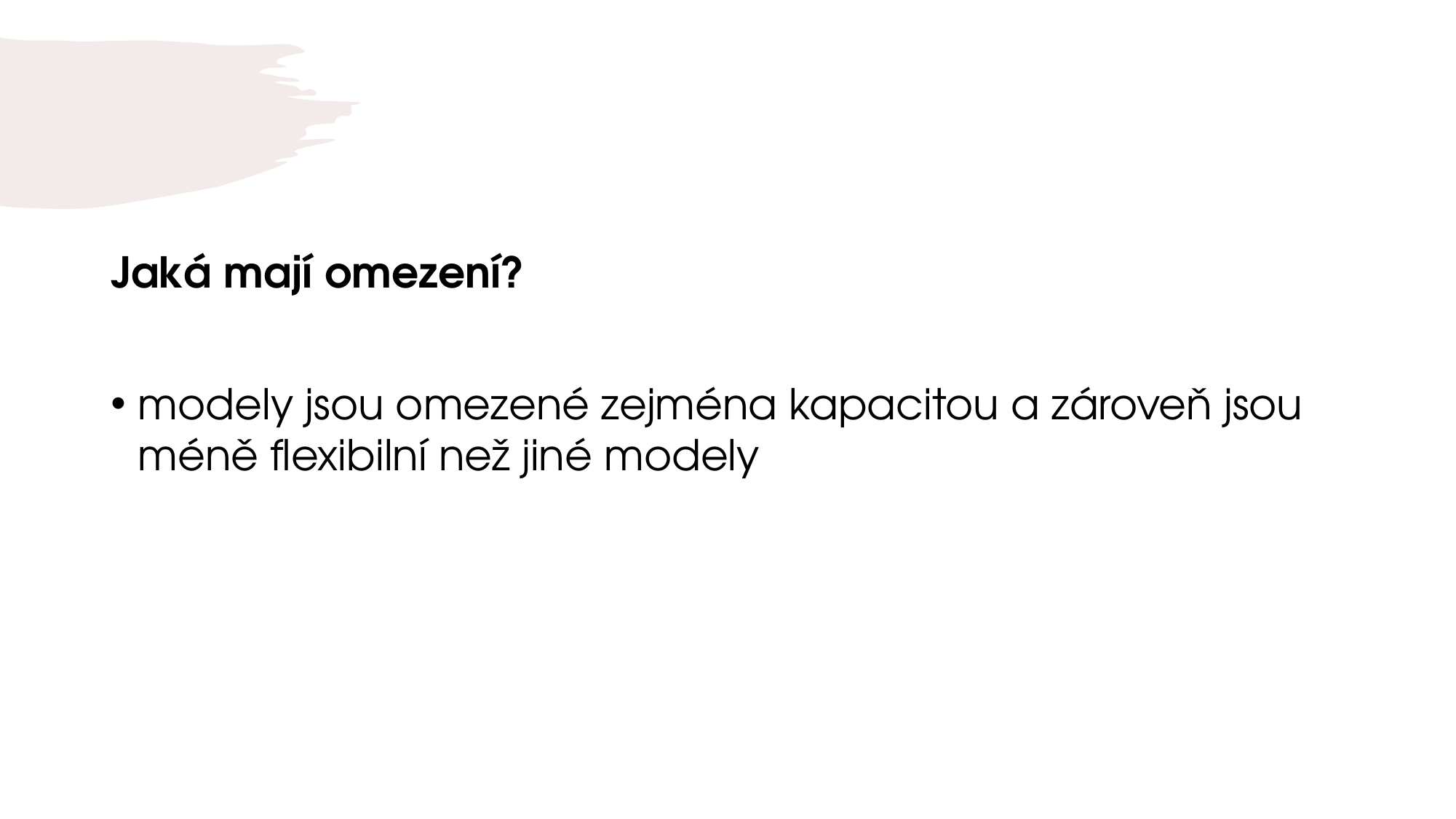

Jaká mají omezení?

modely jsou omezené zejména kapacitou a zároveň jsou méně flexibilní než jiné modely